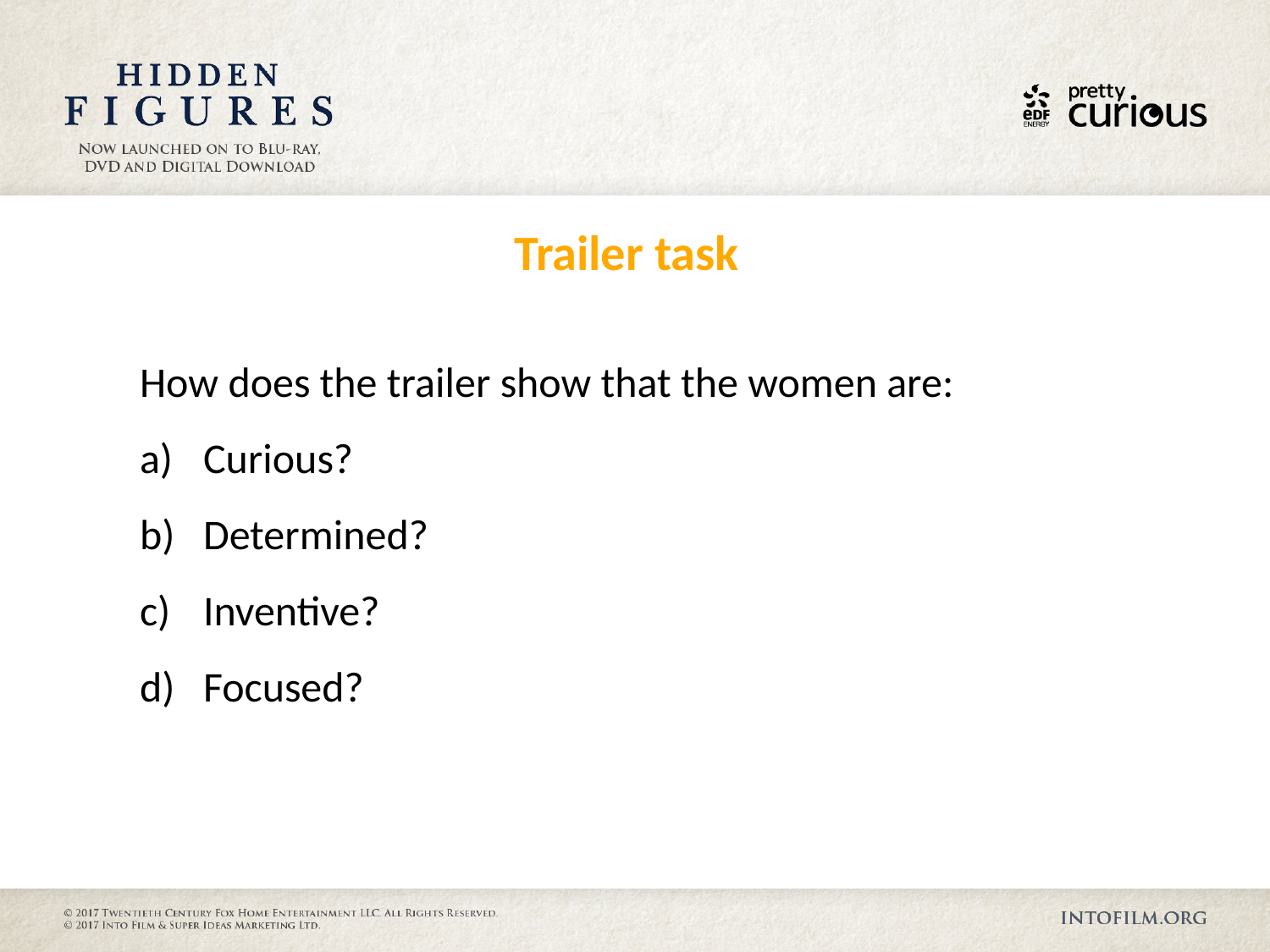

Trailer task
How does the trailer show that the women are:
Curious?
Determined?
Inventive?
Focused?